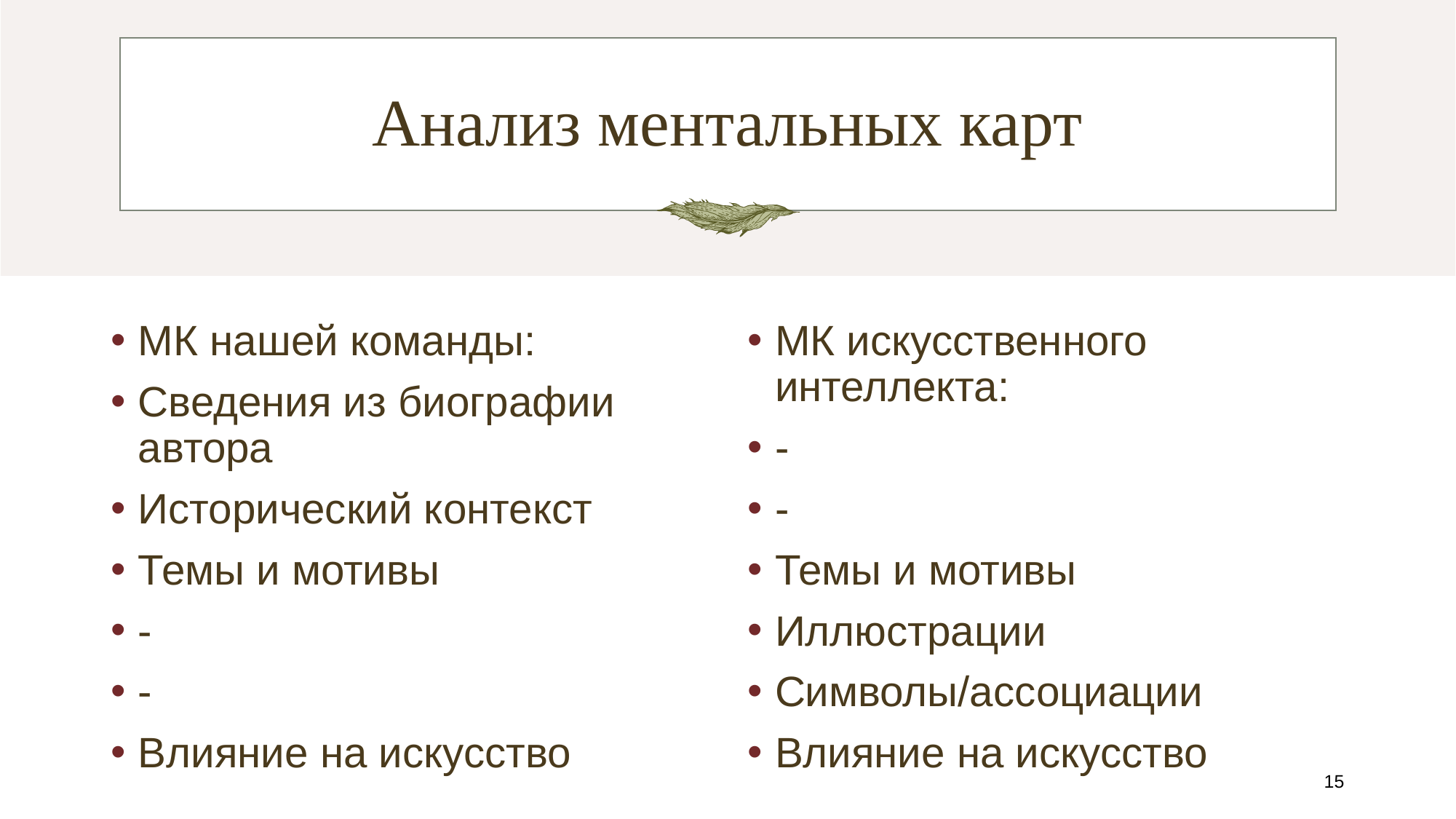

# Анализ ментальных карт
МК нашей команды:
Сведения из биографии автора
Исторический контекст
Темы и мотивы
-
-
Влияние на искусство

МК искусственного интеллекта:
-
-
Темы и мотивы
Иллюстрации
Символы/ассоциации
Влияние на искусство

15